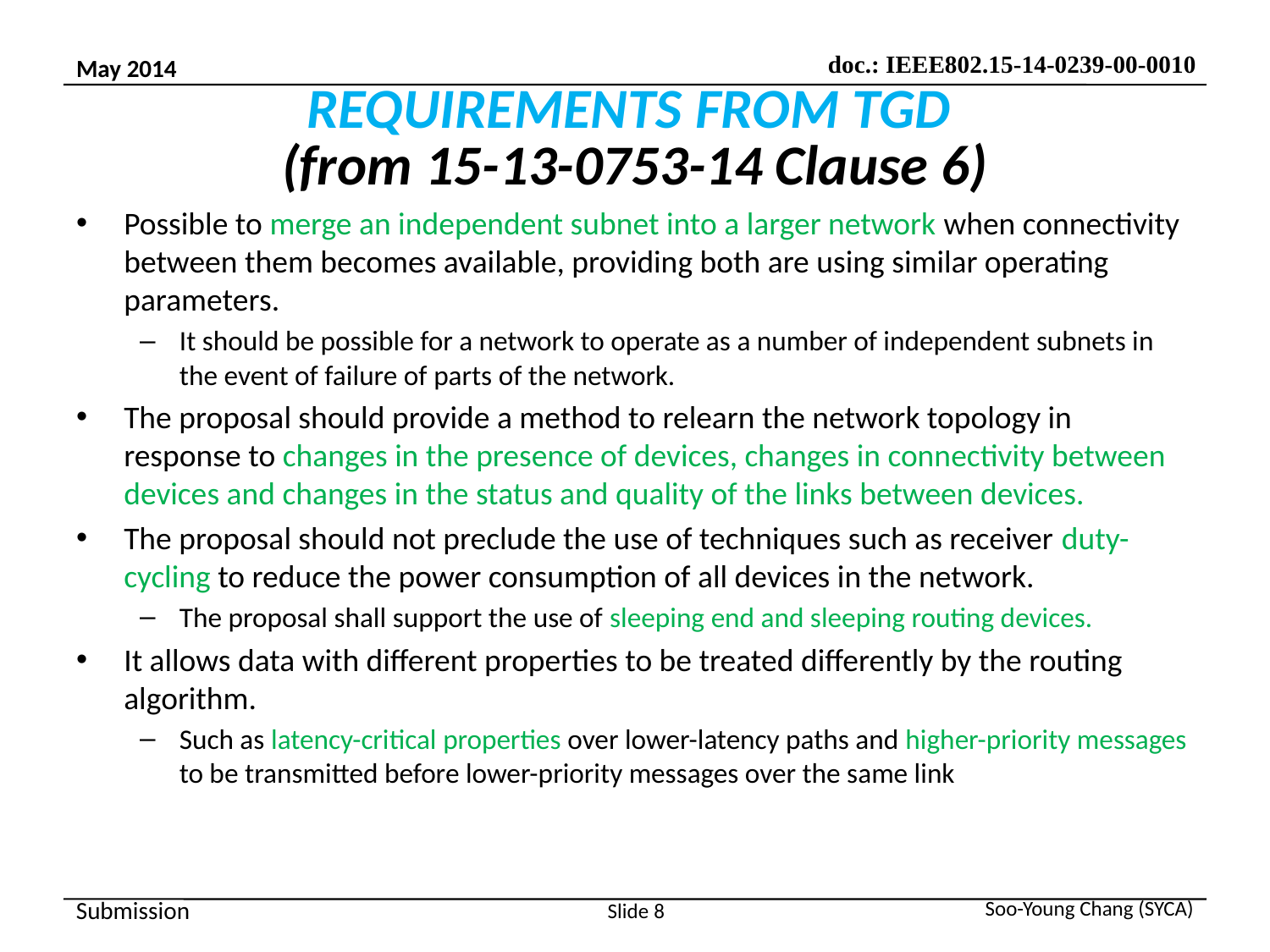

# REQUIREMENTS FROM TGD (from 15-13-0753-14 Clause 6)
Possible to merge an independent subnet into a larger network when connectivity between them becomes available, providing both are using similar operating parameters.
It should be possible for a network to operate as a number of independent subnets in the event of failure of parts of the network.
The proposal should provide a method to relearn the network topology in response to changes in the presence of devices, changes in connectivity between devices and changes in the status and quality of the links between devices.
The proposal should not preclude the use of techniques such as receiver duty-cycling to reduce the power consumption of all devices in the network.
The proposal shall support the use of sleeping end and sleeping routing devices.
It allows data with different properties to be treated differently by the routing algorithm.
Such as latency-critical properties over lower-latency paths and higher-priority messages to be transmitted before lower-priority messages over the same link